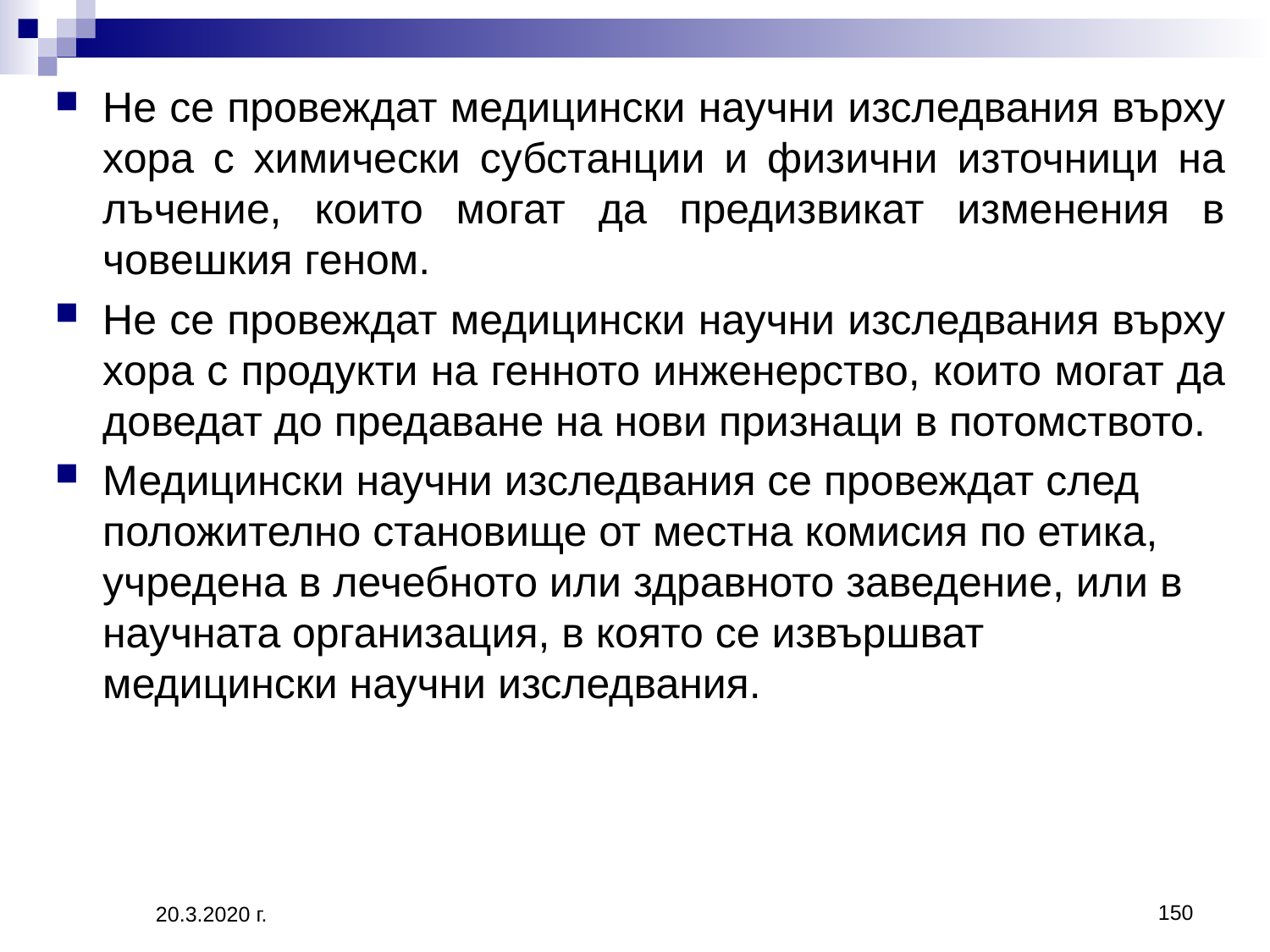

Не се провеждат медицински научни изследвания върху хора с химически субстанции и физични източници на лъчение, които могат да предизвикат изменения в човешкия геном.
Не се провеждат медицински научни изследвания върху хора с продукти на генното инженерство, които могат да доведат до предаване на нови признаци в потомството.
Медицински научни изследвания се провеждат след положително становище от местна комисия по етика, учредена в лечебното или здравното заведение, или в научната организация, в която се извършват медицински научни изследвания.

150
20.3.2020 г.